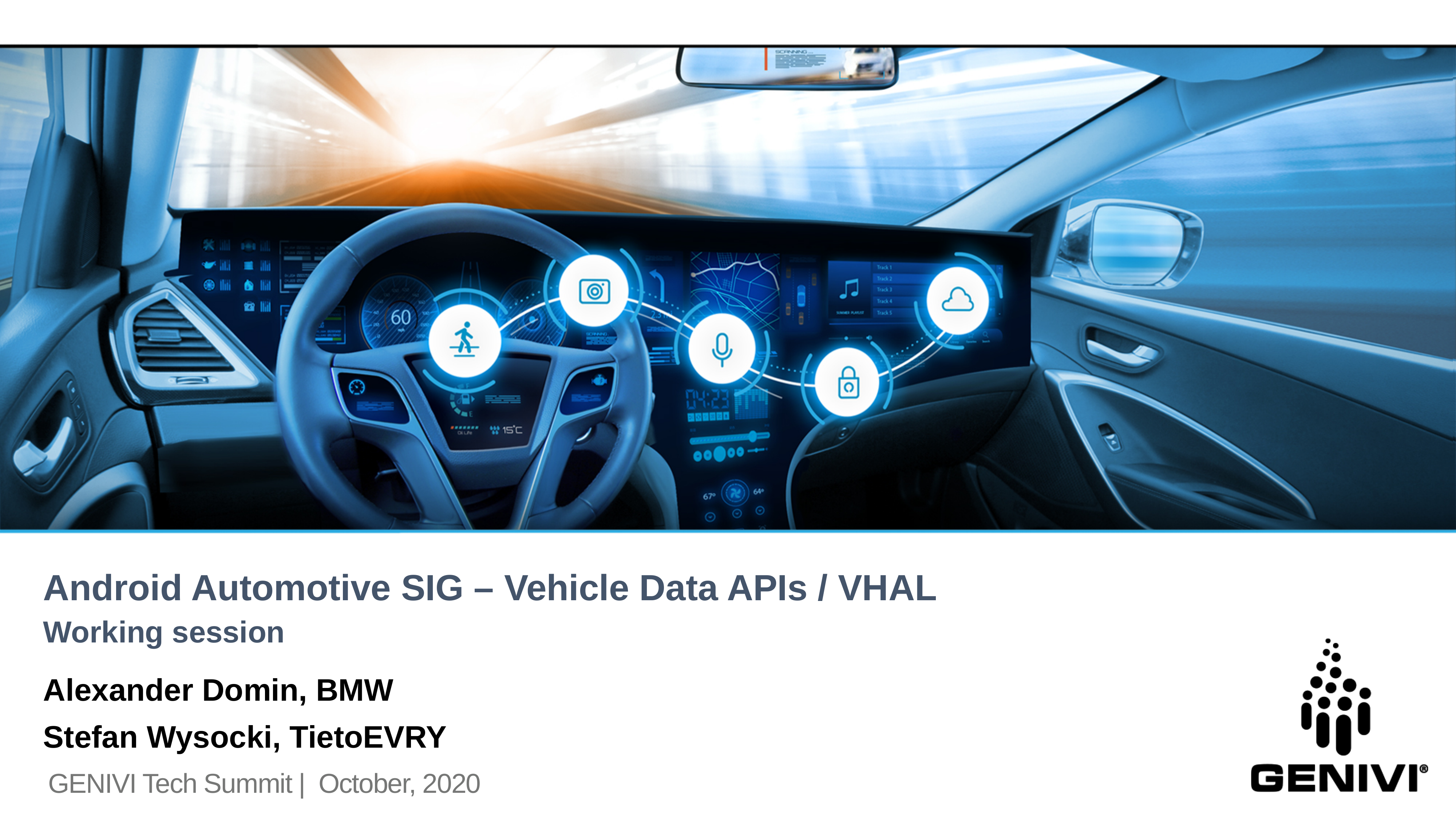

Android Automotive SIG – Vehicle Data APIs / VHAL
Working session
Alexander Domin, BMW
Stefan Wysocki, TietoEVRY
GENIVI Tech Summit |  October, 2020